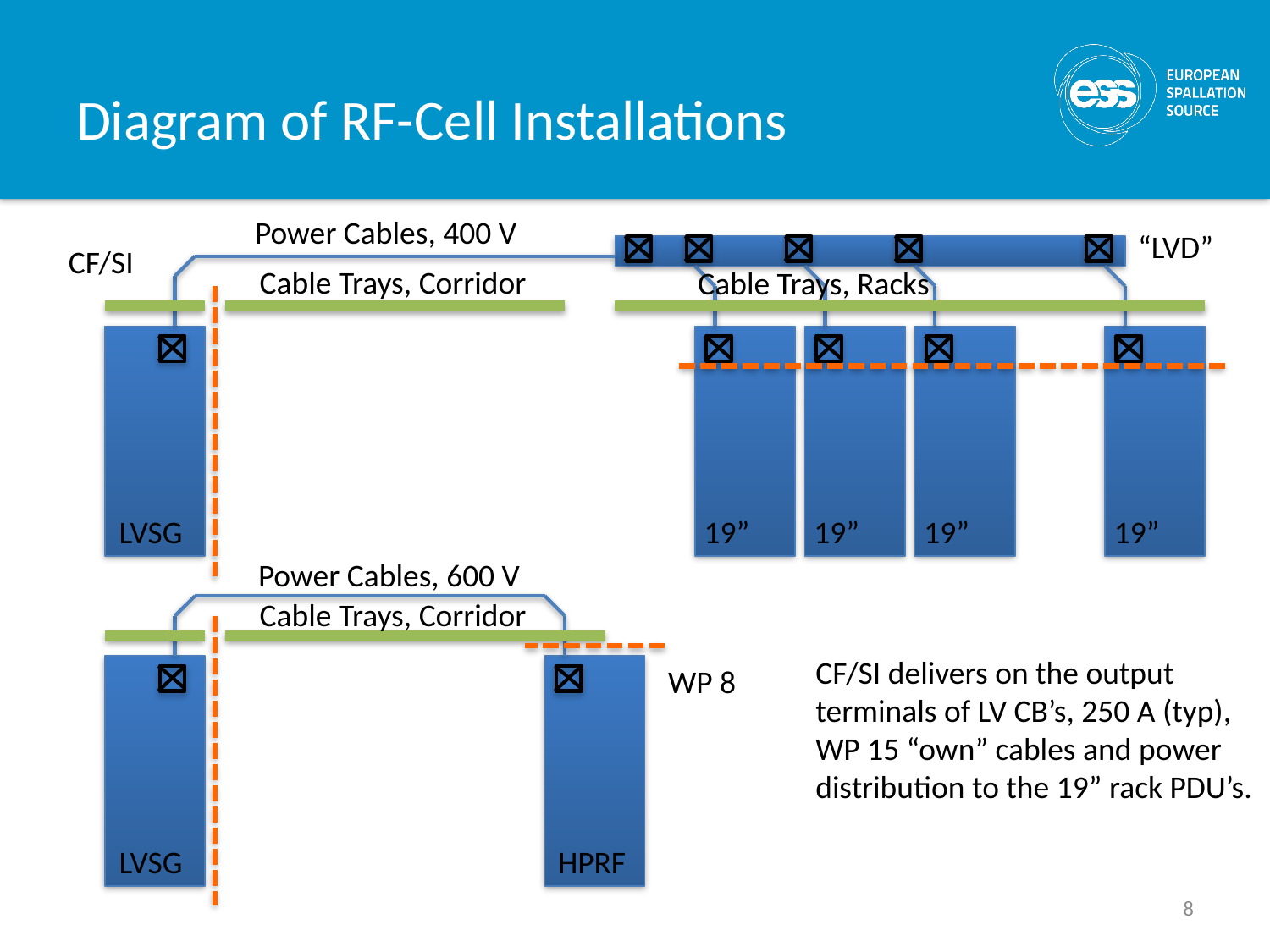

# Diagram of RF-Cell Installations
Power Cables, 400 V
“LVD”
CF/SI

Cable Trays, Corridor
Cable Trays, Racks

LVSG
19”
19”
19”
19”
Power Cables, 600 V
Cable Trays, Corridor
CF/SI delivers on the output
terminals of LV CB’s, 250 A (typ),
WP 15 “own” cables and power
distribution to the 19” rack PDU’s.

WP 8

LVSG
HPRF
8